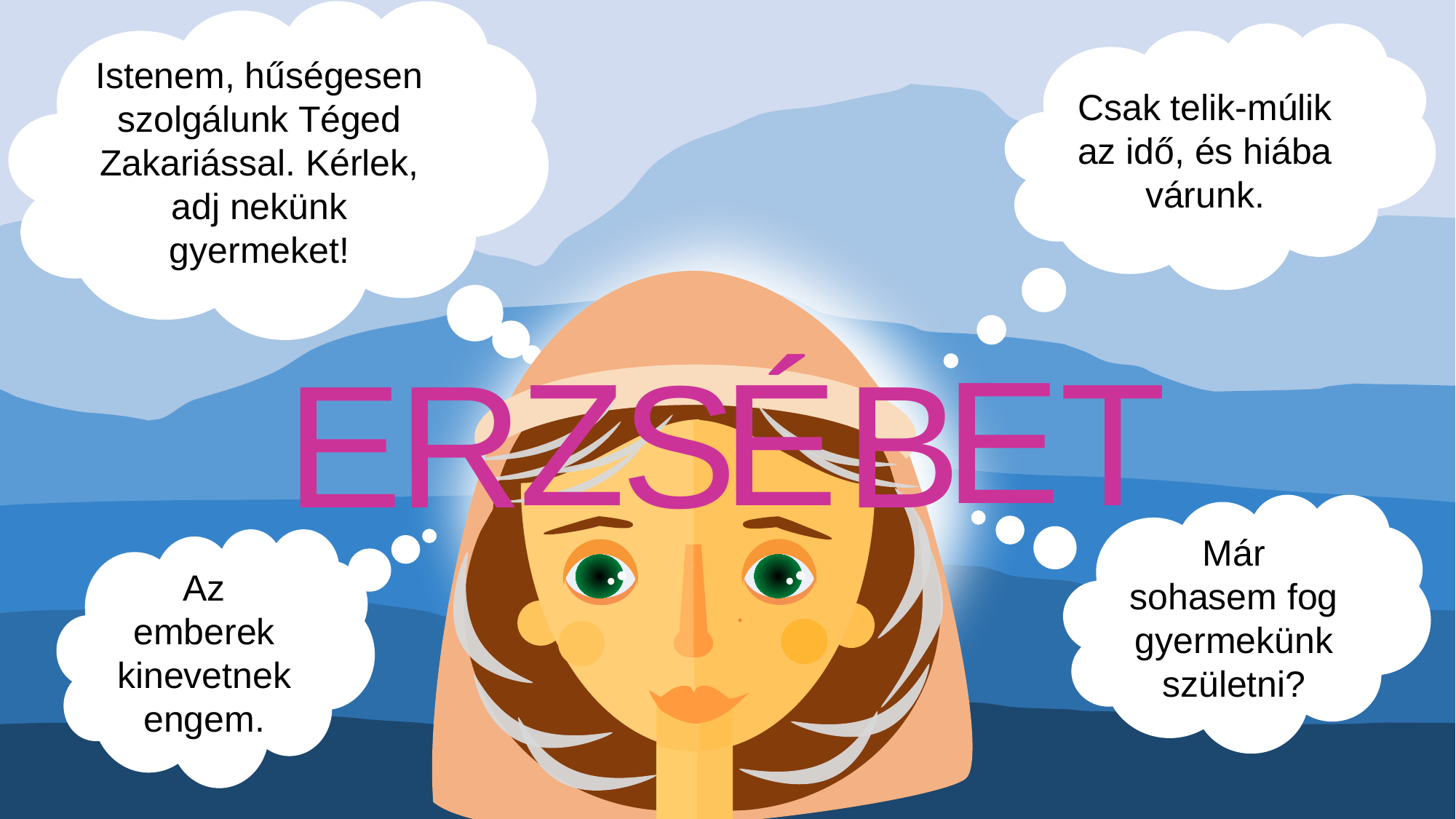

Istenem, hűségesen szolgálunk Téged Zakariással. Kérlek, adj nekünk gyermeket!
Csak telik-múlik az idő, és hiába várunk.

E
Z
T
É
E
R
S
B

Már sohasem fog gyermekünk születni?
Az emberek kinevetnek engem.